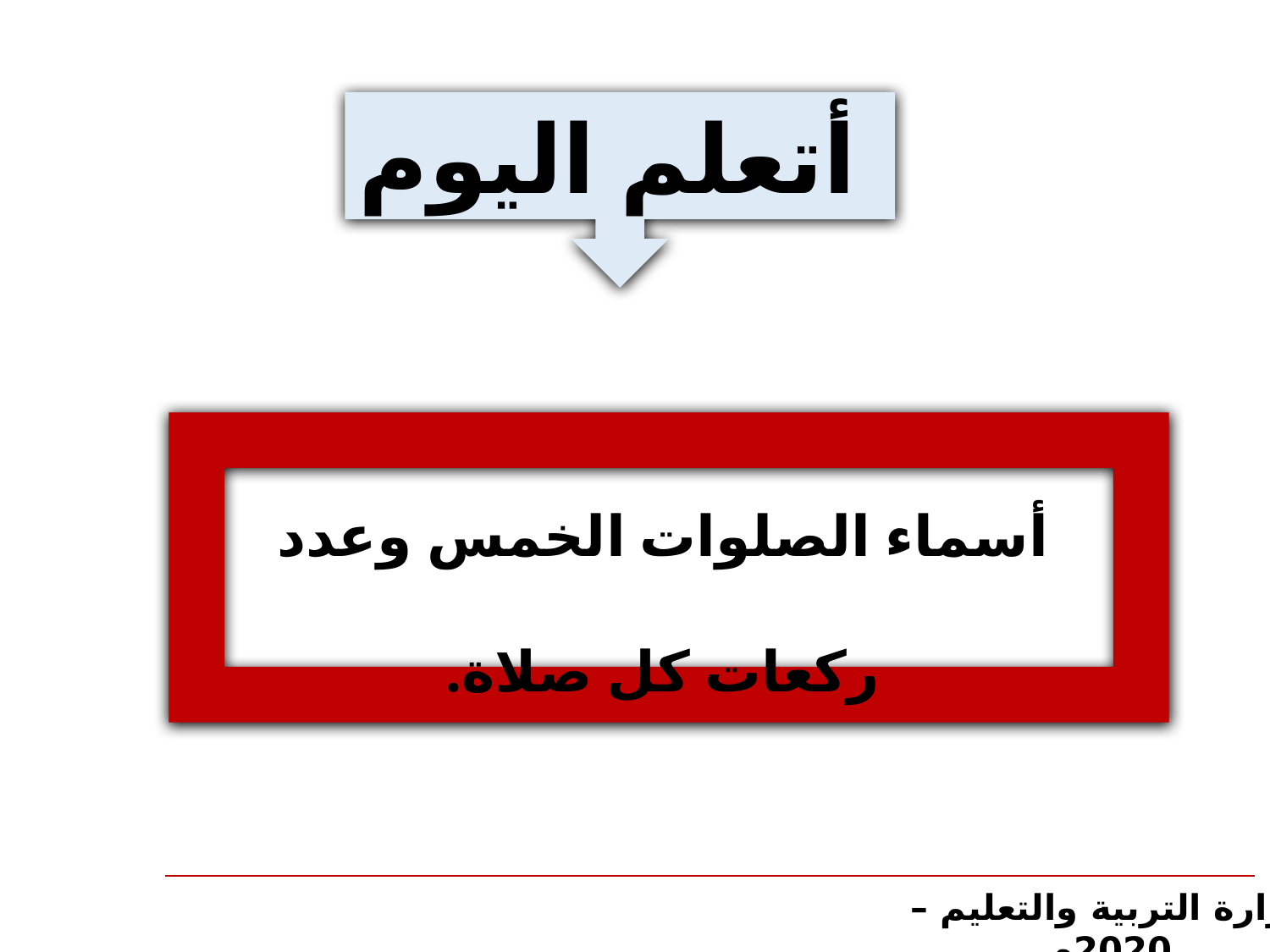

أتعلم اليوم

أسماء الصلوات الخمس وعدد ركعات كل صلاة.
وزارة التربية والتعليم – 2020م